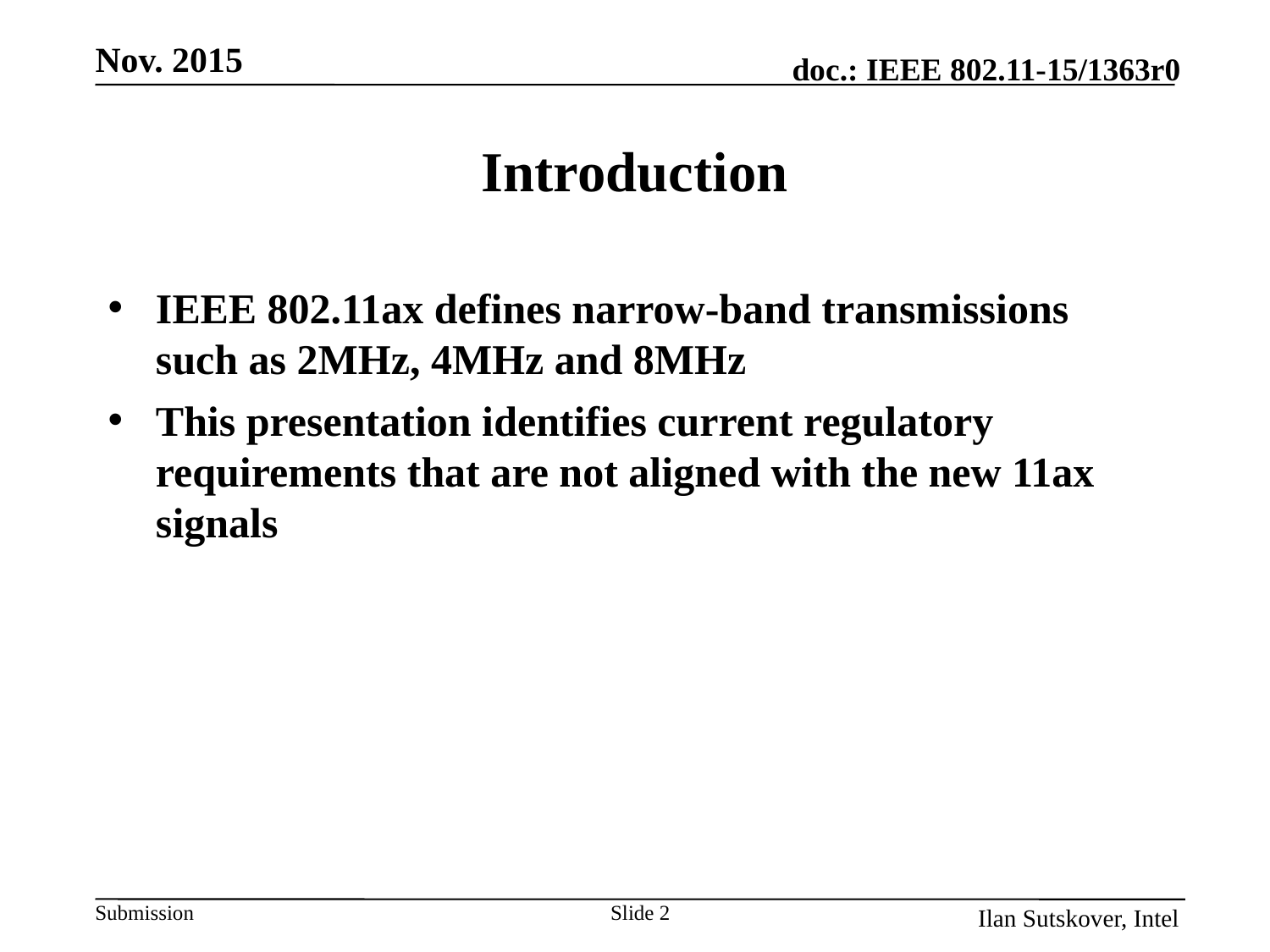

Nov. 2015
# Introduction
IEEE 802.11ax defines narrow-band transmissions such as 2MHz, 4MHz and 8MHz
This presentation identifies current regulatory requirements that are not aligned with the new 11ax signals
Slide 2